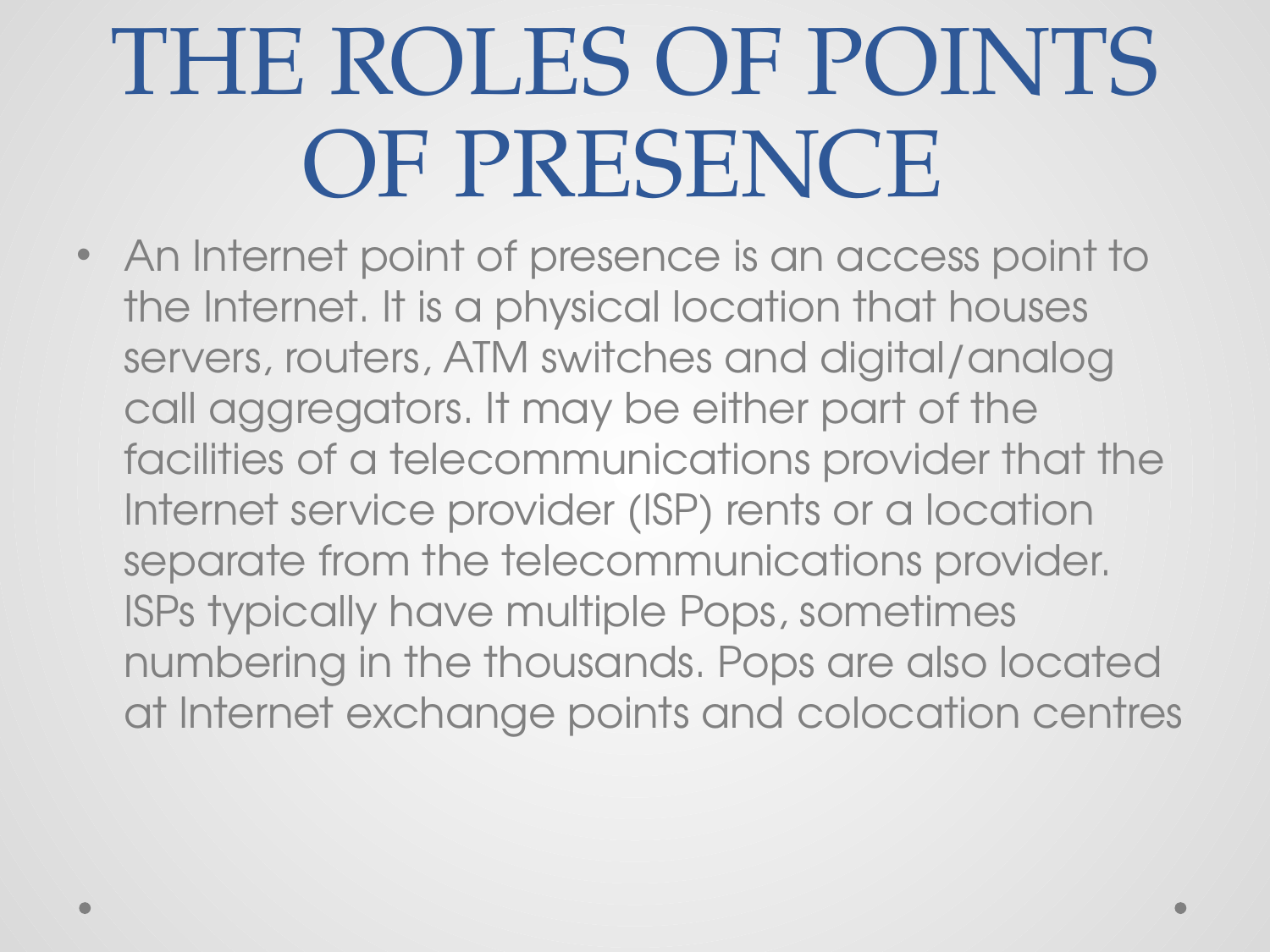

# THE ROLES OF POINTS OF PRESENCE
An Internet point of presence is an access point to the Internet. It is a physical location that houses servers, routers, ATM switches and digital/analog call aggregators. It may be either part of the facilities of a telecommunications provider that the Internet service provider (ISP) rents or a location separate from the telecommunications provider. ISPs typically have multiple Pops, sometimes numbering in the thousands. Pops are also located at Internet exchange points and colocation centres